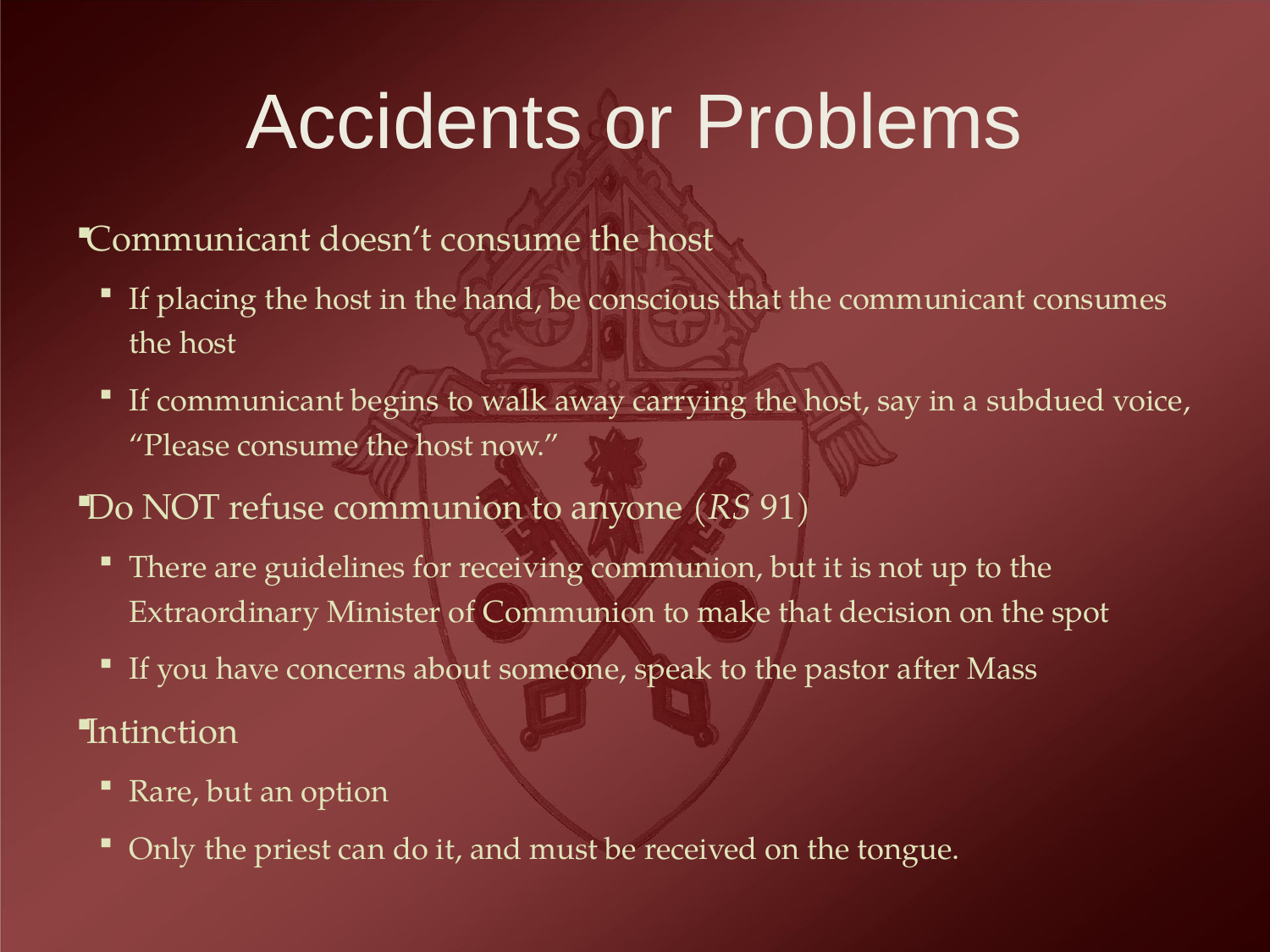

# Accidents or Problems
Communicant doesn’t consume the host
If placing the host in the hand, be conscious that the communicant consumes the host
If communicant begins to walk away carrying the host, say in a subdued voice, “Please consume the host now.”
Do NOT refuse communion to anyone (RS 91)
There are guidelines for receiving communion, but it is not up to the Extraordinary Minister of Communion to make that decision on the spot
If you have concerns about someone, speak to the pastor after Mass
Intinction
Rare, but an option
Only the priest can do it, and must be received on the tongue.